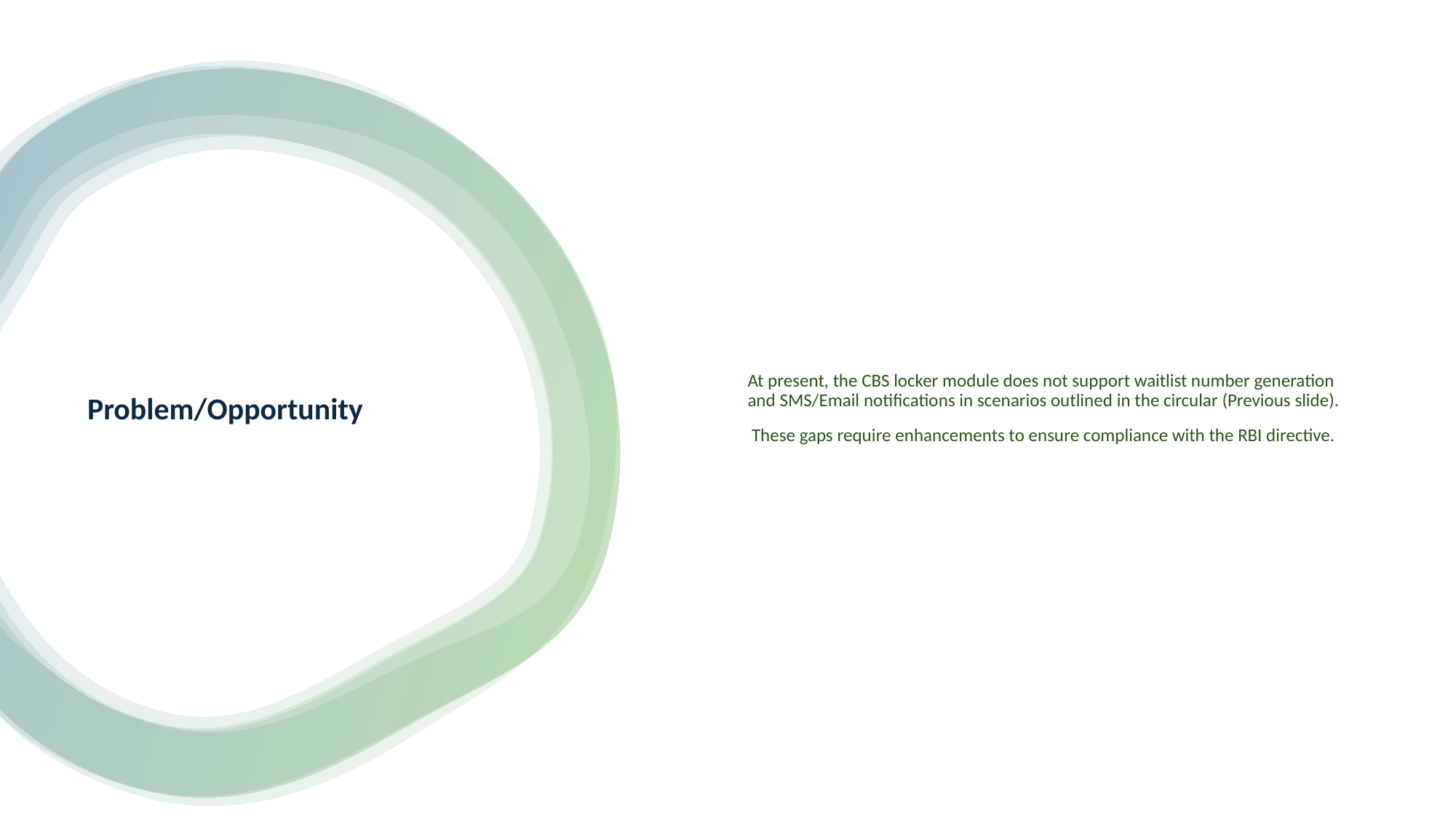

At present, the CBS locker module does not support waitlist number generation and SMS/Email notifications in scenarios outlined in the circular (Previous slide).
 These gaps require enhancements to ensure compliance with the RBI directive.
# Problem/Opportunity